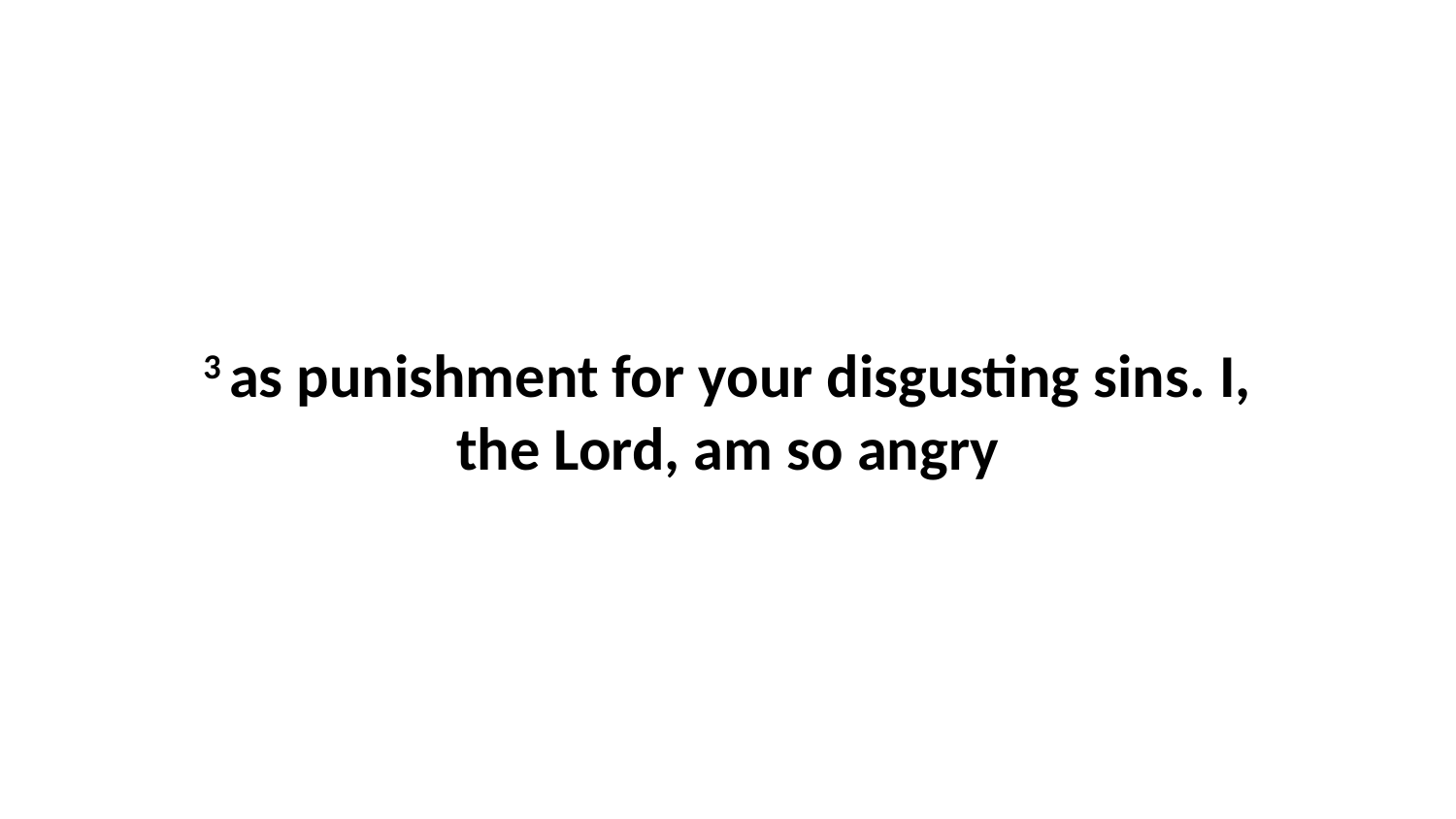

3 as punishment for your disgusting sins. I, the Lord, am so angry